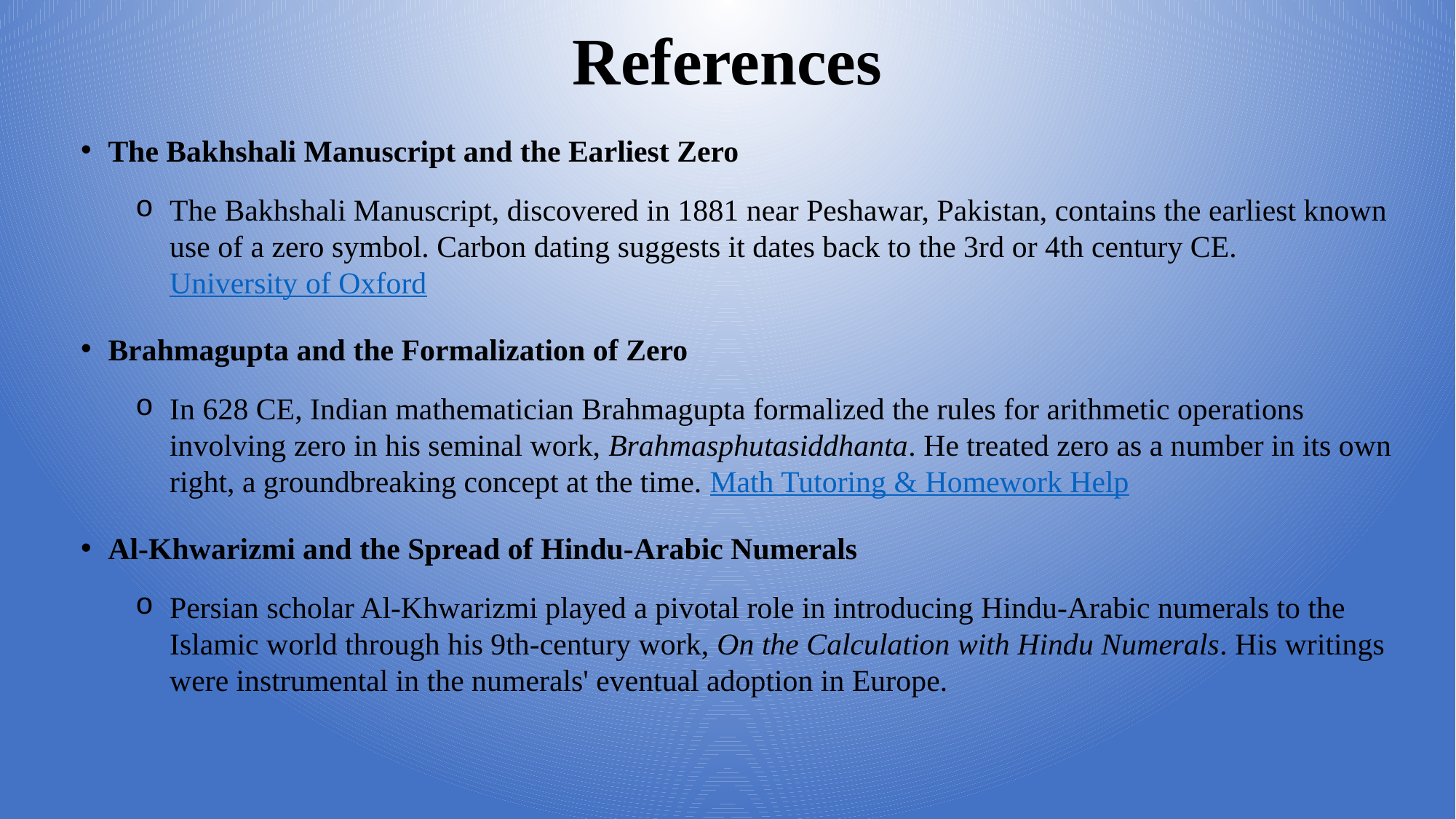

# References
The Bakhshali Manuscript and the Earliest Zero
The Bakhshali Manuscript, discovered in 1881 near Peshawar, Pakistan, contains the earliest known use of a zero symbol. Carbon dating suggests it dates back to the 3rd or 4th century CE. ​University of Oxford
Brahmagupta and the Formalization of Zero
In 628 CE, Indian mathematician Brahmagupta formalized the rules for arithmetic operations involving zero in his seminal work, Brahmasphutasiddhanta. He treated zero as a number in its own right, a groundbreaking concept at the time. ​Math Tutoring & Homework Help
Al-Khwarizmi and the Spread of Hindu-Arabic Numerals
Persian scholar Al-Khwarizmi played a pivotal role in introducing Hindu-Arabic numerals to the Islamic world through his 9th-century work, On the Calculation with Hindu Numerals. His writings were instrumental in the numerals' eventual adoption in Europe. ​